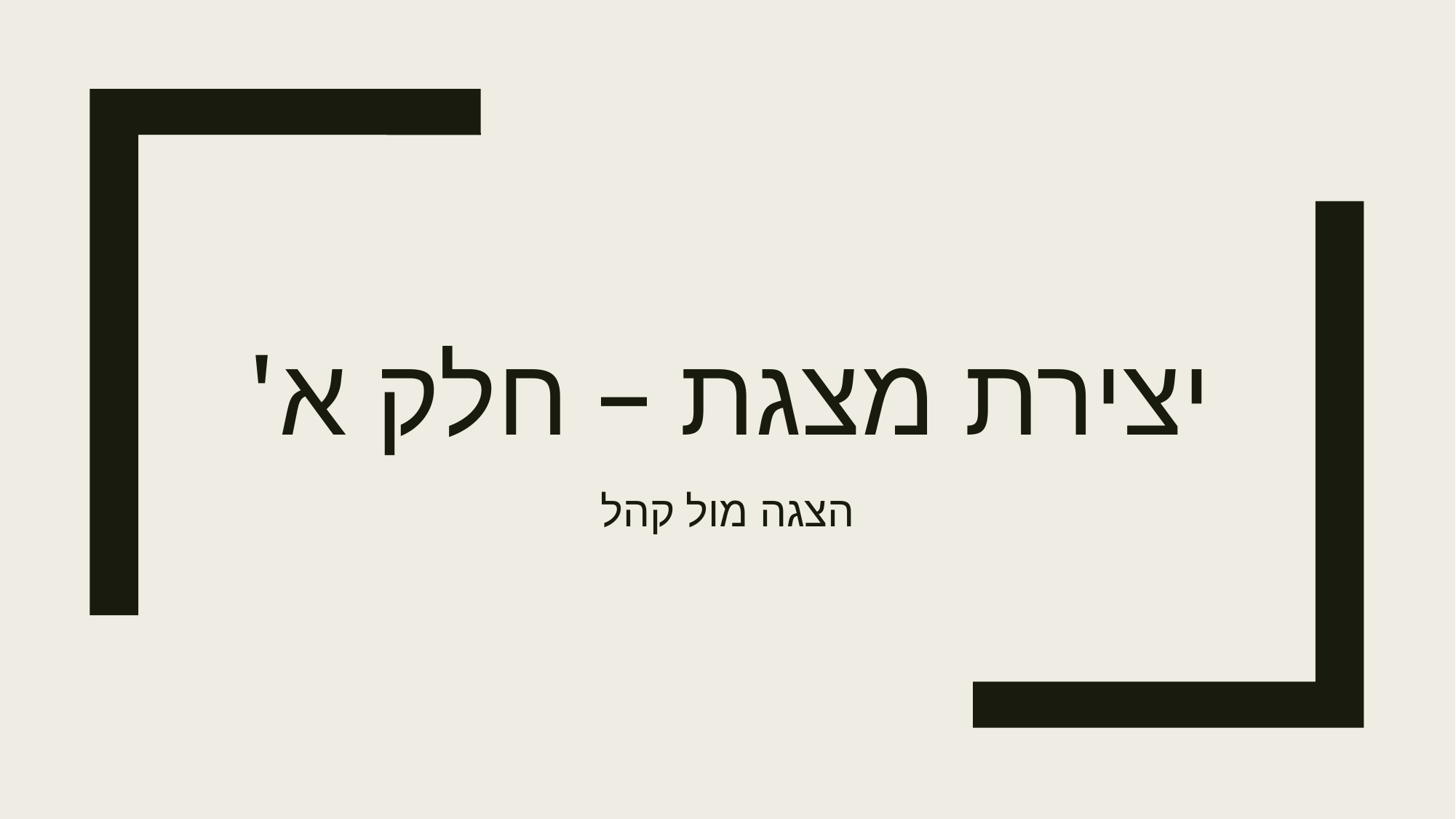

# יצירת מצגת – חלק א'
הצגה מול קהל